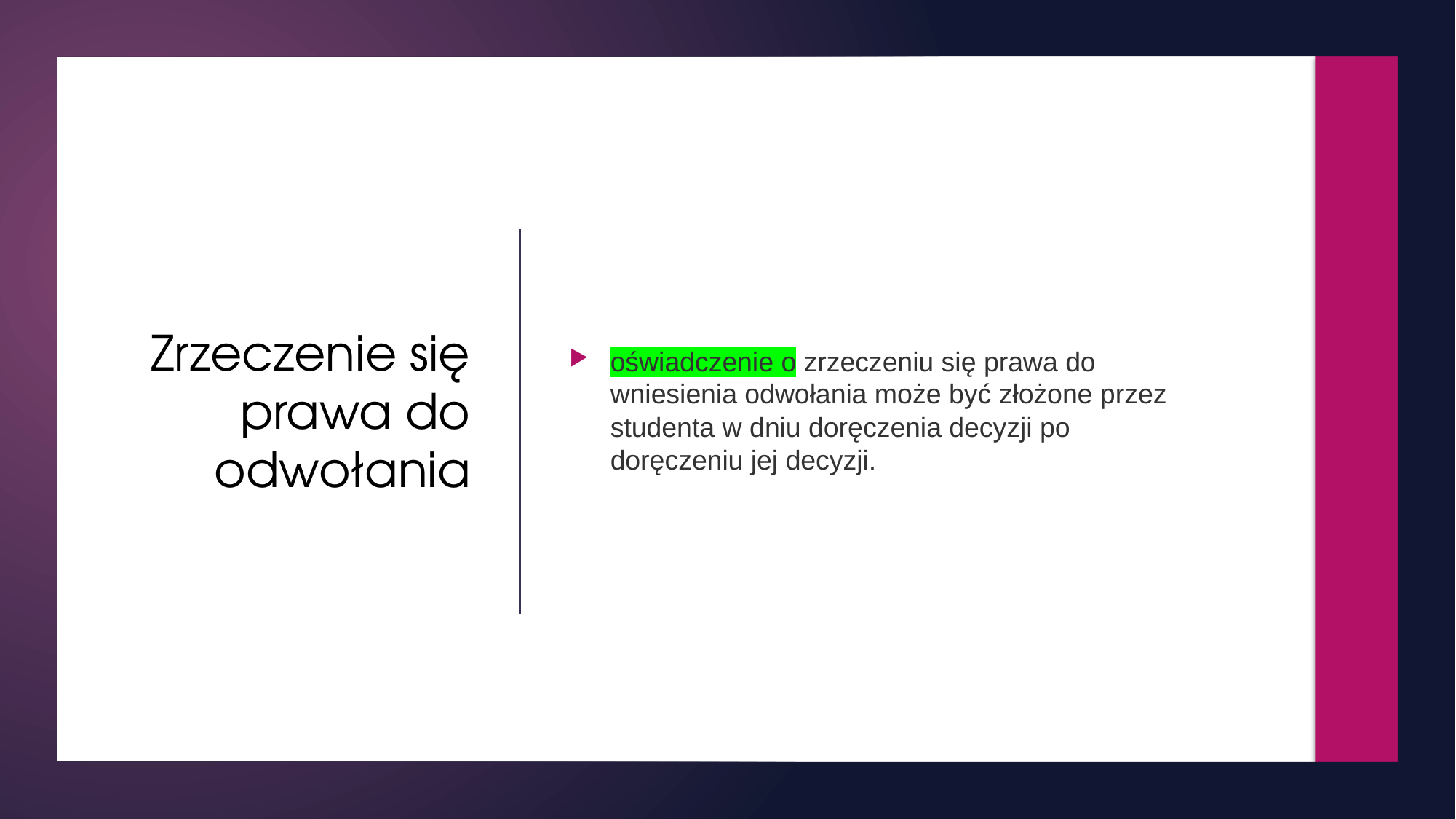

oświadczenie o zrzeczeniu się prawa do wniesienia odwołania może być złożone przez studenta w dniu doręczenia decyzji po doręczeniu jej decyzji.
# Zrzeczenie się prawa do odwołania